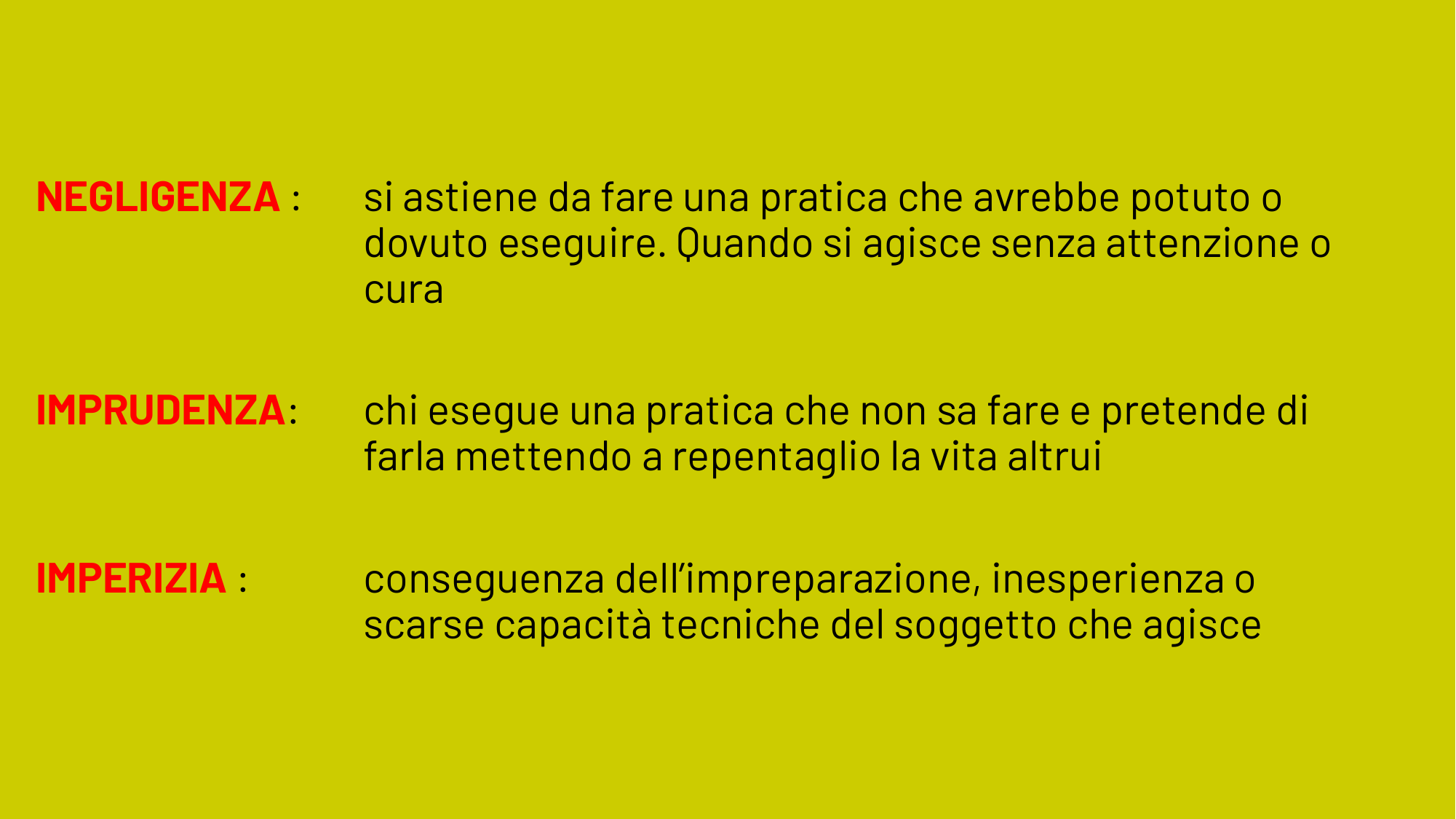

NEGLIGENZA : 	si astiene da fare una pratica che avrebbe potuto o 			dovuto eseguire. Quando si agisce senza attenzione o 			cura

IMPRUDENZA: 	chi esegue una pratica che non sa fare e pretende di 			farla mettendo a repentaglio la vita altrui

IMPERIZIA : 	conseguenza dell’impreparazione, inesperienza o 			scarse capacità tecniche del soggetto che agisce